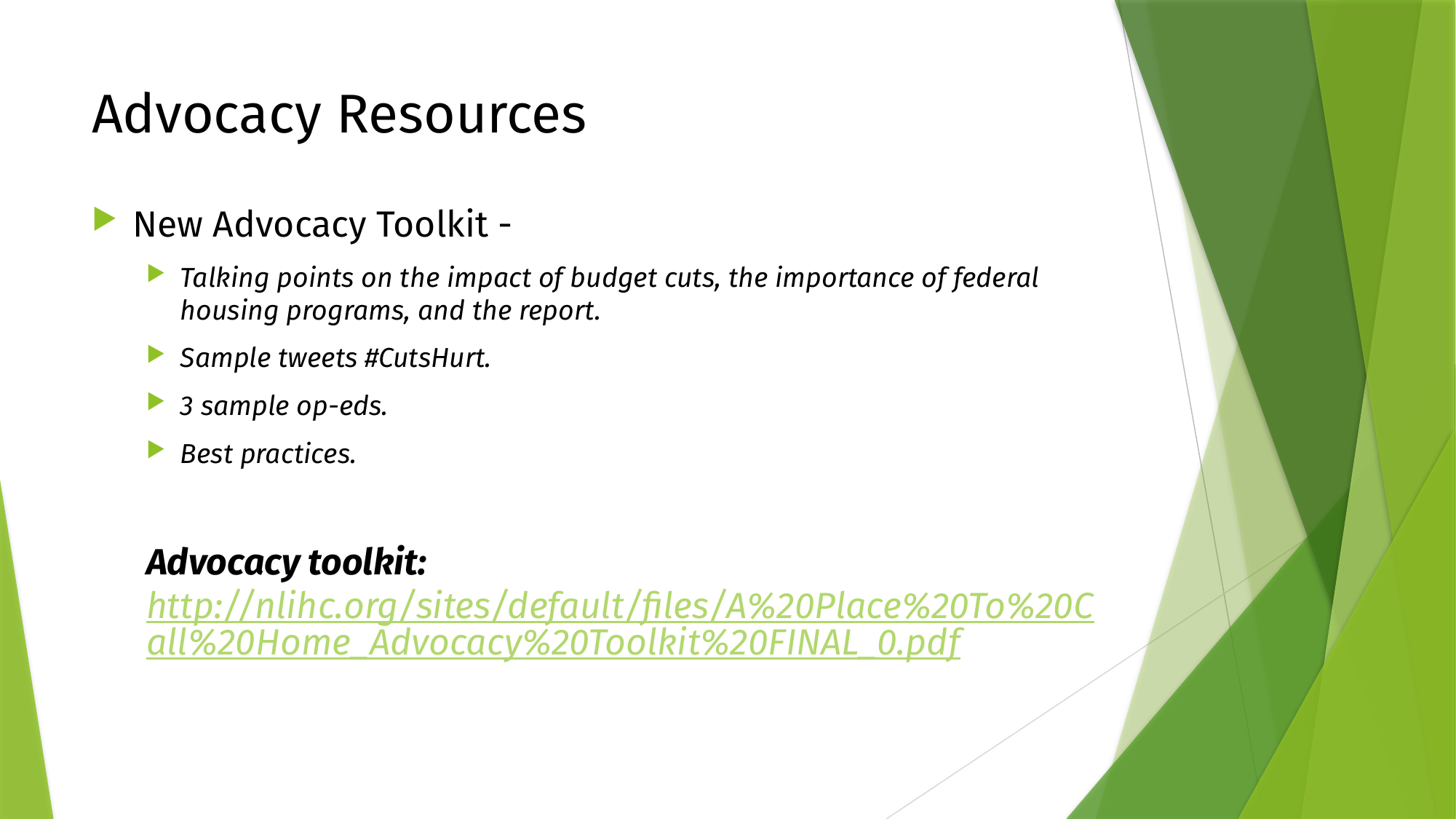

# Advocacy Resources
New Advocacy Toolkit -
Talking points on the impact of budget cuts, the importance of federal housing programs, and the report.
Sample tweets #CutsHurt.
3 sample op-eds.
Best practices.

Advocacy toolkit: http://nlihc.org/sites/default/files/A%20Place%20To%20Call%20Home_Advocacy%20Toolkit%20FINAL_0.pdf